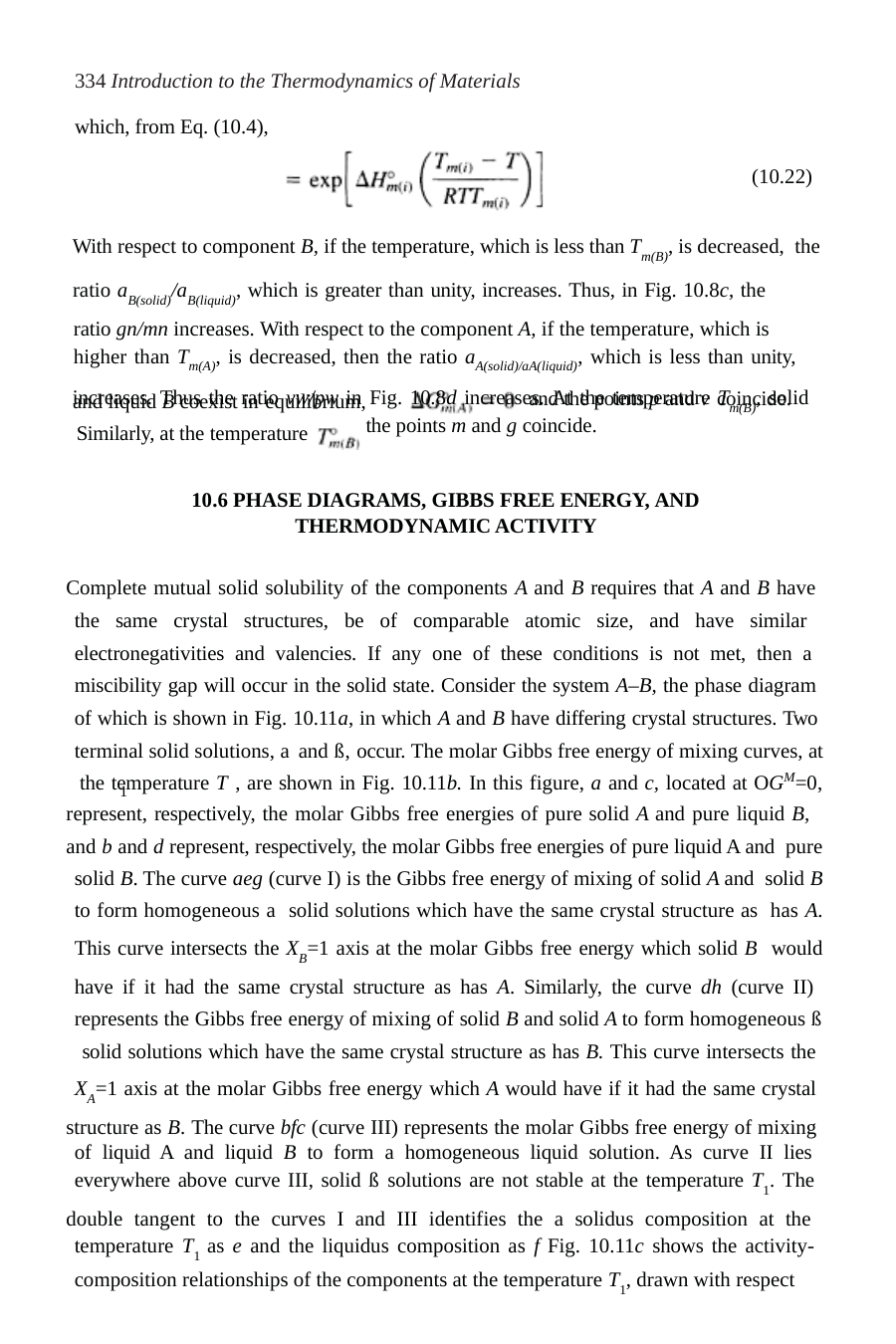

334 Introduction to the Thermodynamics of Materials
which, from Eq. (10.4),

(10.22)

With respect to component B, if the temperature, which is less than Tm(B), is decreased,  the ratio aB(solid)/aB(liquid), which is greater than unity, increases. Thus, in Fig. 10.8c, the
ratio gn/mn increases. With respect to the component A, if the temperature, which is  higher than Tm(A), is decreased, then the ratio aA(solid)/aA(liquid), which is less than unity,
increases. Thus the ratio vw/pw in Fig. 10.8d increases. At the temperature Tm(B), solid
and the points p and v coincide.
and liquid B coexist in equilibrium,

the points m and g coincide.
Similarly, at the temperature

10.6 PHASE DIAGRAMS, GIBBS FREE ENERGY, AND  THERMODYNAMIC ACTIVITY

Complete mutual solid solubility of the components A and B requires that A and B have  the same crystal structures, be of comparable atomic size, and have similar  electronegativities and valencies. If any one of these conditions is not met, then a  miscibility gap will occur in the solid state. Consider the system A–B, the phase diagram  of which is shown in Fig. 10.11a, in which A and B have differing crystal structures. Two  terminal solid solutions, a and ß, occur. The molar Gibbs free energy of mixing curves, at  the temperature T , are shown in Fig. 10.11b. In this figure, a and c, located at OGM=0,
1
represent, respectively, the molar Gibbs free energies of pure solid A and pure liquid B,
and b and d represent, respectively, the molar Gibbs free energies of pure liquid A and  pure solid B. The curve aeg (curve I) is the Gibbs free energy of mixing of solid A and  solid B to form homogeneous a solid solutions which have the same crystal structure as  has A. This curve intersects the XB=1 axis at the molar Gibbs free energy which solid B  would have if it had the same crystal structure as has A. Similarly, the curve dh (curve II)  represents the Gibbs free energy of mixing of solid B and solid A to form homogeneous ß  solid solutions which have the same crystal structure as has B. This curve intersects the  XA=1 axis at the molar Gibbs free energy which A would have if it had the same crystal
structure as B. The curve bfc (curve III) represents the molar Gibbs free energy of mixing  of liquid A and liquid B to form a homogeneous liquid solution. As curve II lies  everywhere above curve III, solid ß solutions are not stable at the temperature T1. The
double tangent to the curves I and III identifies the a solidus composition at the  temperature T1 as e and the liquidus composition as f Fig. 10.11c shows the activity-  composition relationships of the components at the temperature T1, drawn with respect